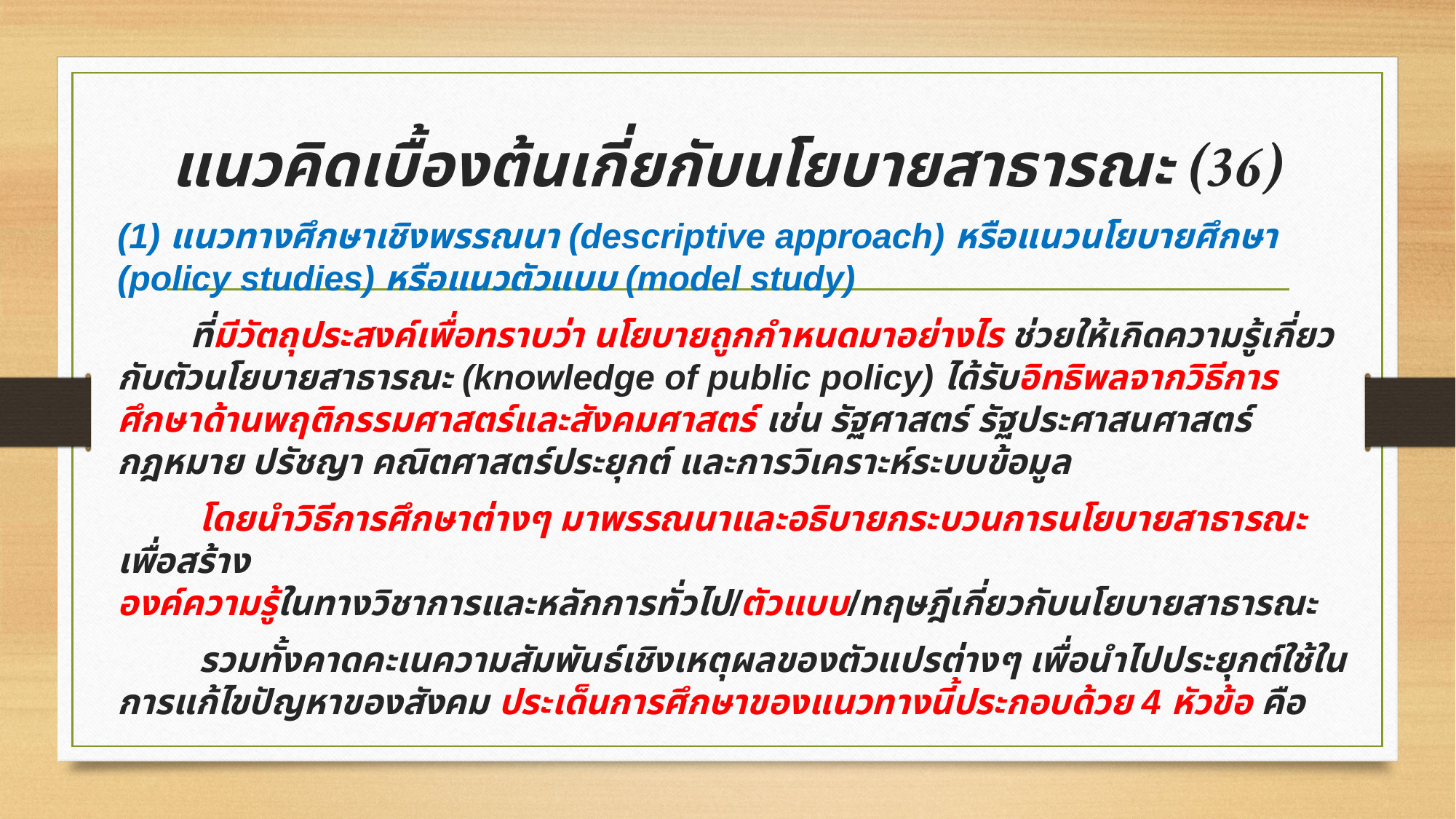

# แนวคิดเบื้องต้นเกี่ยกับนโยบายสาธารณะ (36)
(1) แนวทางศึกษาเชิงพรรณนา (descriptive approach) หรือแนวนโยบายศึกษา (policy studies) หรือแนวตัวแบบ (model study)
        ที่มีวัตถุประสงค์เพื่อทราบว่า นโยบายถูกกำหนดมาอย่างไร ช่วยให้เกิดความรู้เกี่ยวกับตัวนโยบายสาธารณะ (knowledge of public policy) ได้รับอิทธิพลจากวิธีการศึกษาด้านพฤติกรรมศาสตร์และสังคมศาสตร์ เช่น รัฐศาสตร์ รัฐประศาสนศาสตร์ กฎหมาย ปรัชญา คณิตศาสตร์ประยุกต์ และการวิเคราะห์ระบบข้อมูล
         โดยนำวิธีการศึกษาต่างๆ มาพรรณนาและอธิบายกระบวนการนโยบายสาธารณะ เพื่อสร้าง
องค์ความรู้ในทางวิชาการและหลักการทั่วไป/ตัวแบบ/ทฤษฎีเกี่ยวกับนโยบายสาธารณะ
         รวมทั้งคาดคะเนความสัมพันธ์เชิงเหตุผลของตัวแปรต่างๆ เพื่อนำไปประยุกต์ใช้ในการแก้ไขปัญหาของสังคม ประเด็นการศึกษาของแนวทางนี้ประกอบด้วย 4 หัวข้อ คือ